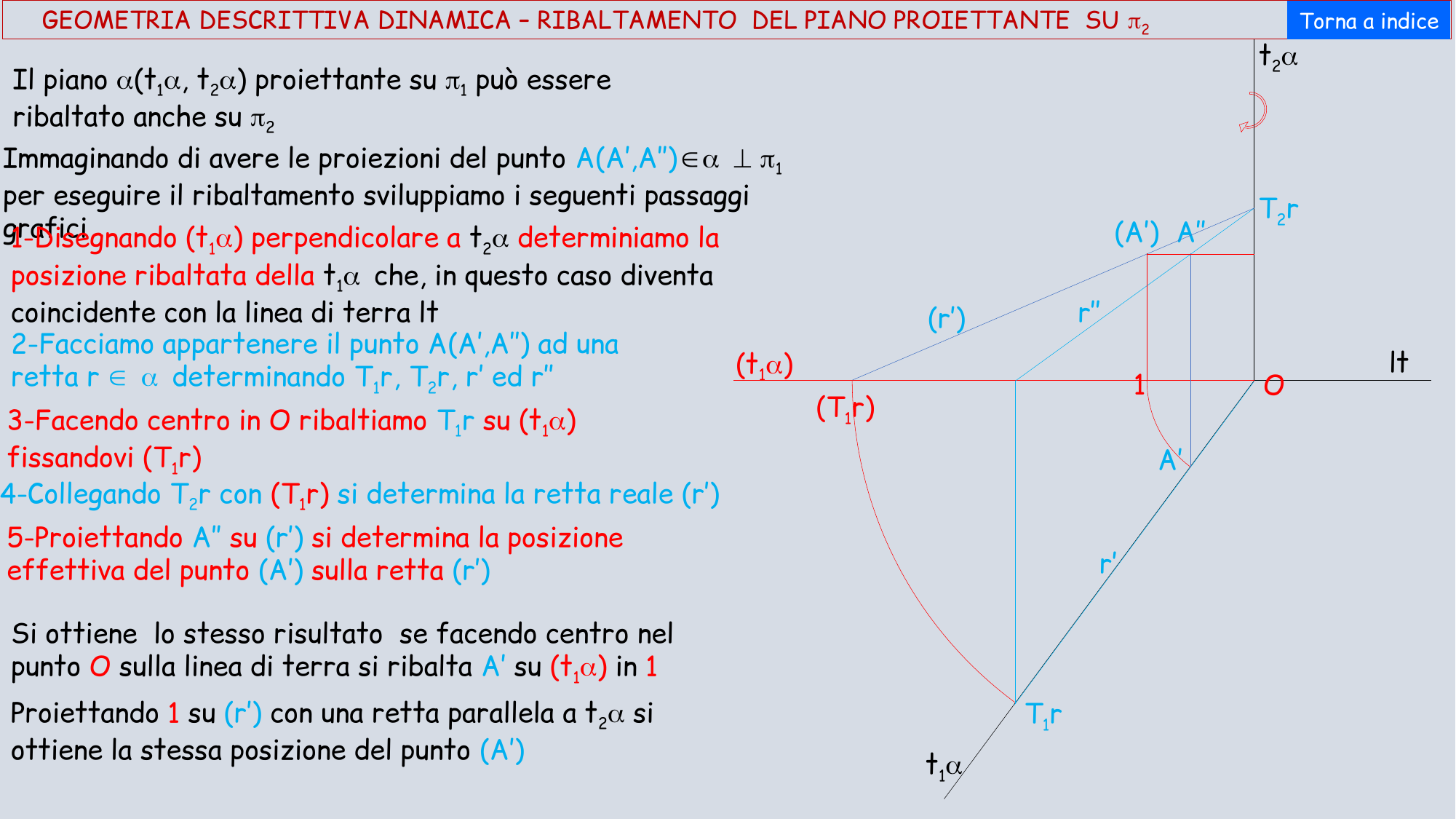

GEOMETRIA DESCRITTIVA DINAMICA – RIBALTAMENTO  DEL PIANO PROIETTANTE  SU π2
Torna a indice
t2α
Il piano α(t1α, t2α) proiettante su π1 può essere ribaltato anche su π2

Immaginando di avere le proiezioni del punto A(A’,A’’)   α ⊥ π1 per eseguire il ribaltamento sviluppiamo i seguenti passaggi grafici
∈

T2r
A’’
(A’)
1-Disegnando (t1α) perpendicolare a t2α determiniamo la posizione ribaltata della t1α che, in questo caso diventa coincidente con la linea di terra lt

r’’
(r’)
2-Facciamo appartenere il punto A(A’,A’’) ad una retta r ∈ α determinando T1r, T2r, r’ ed r’’

lt
(t1α)
1
O
(T1r)
3-Facendo centro in O ribaltiamo T1r su (t1α) fissandovi (T1r)
A’
4-Collegando T2r con (T1r) si determina la retta reale (r’)
5-Proiettando A’’ su (r’) si determina la posizione effettiva del punto (A’) sulla retta (r’)
r’
Si ottiene  lo stesso risultato  se facendo centro nel punto O sulla linea di terra si ribalta A’ su (t1α) in 1
Proiettando 1 su (r’) con una retta parallela a t2α si ottiene la stessa posizione del punto (A’)
T1r
t1α